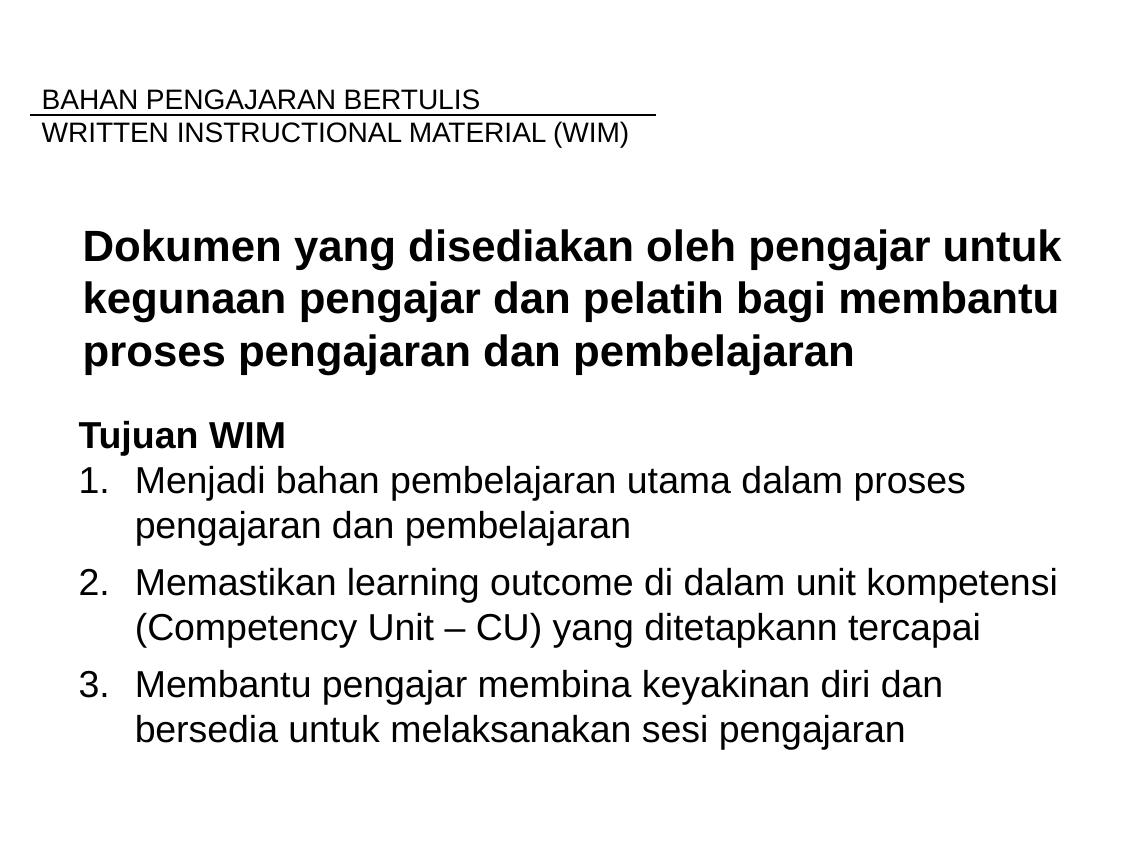

BAHAN PENGAJARAN BERTULIS
WRITTEN INSTRUCTIONAL MATERIAL (WIM)
Dokumen yang disediakan oleh pengajar untuk kegunaan pengajar dan pelatih bagi membantu proses pengajaran dan pembelajaran
Tujuan WIM
Menjadi bahan pembelajaran utama dalam proses pengajaran dan pembelajaran
Memastikan learning outcome di dalam unit kompetensi (Competency Unit – CU) yang ditetapkann tercapai
Membantu pengajar membina keyakinan diri dan bersedia untuk melaksanakan sesi pengajaran